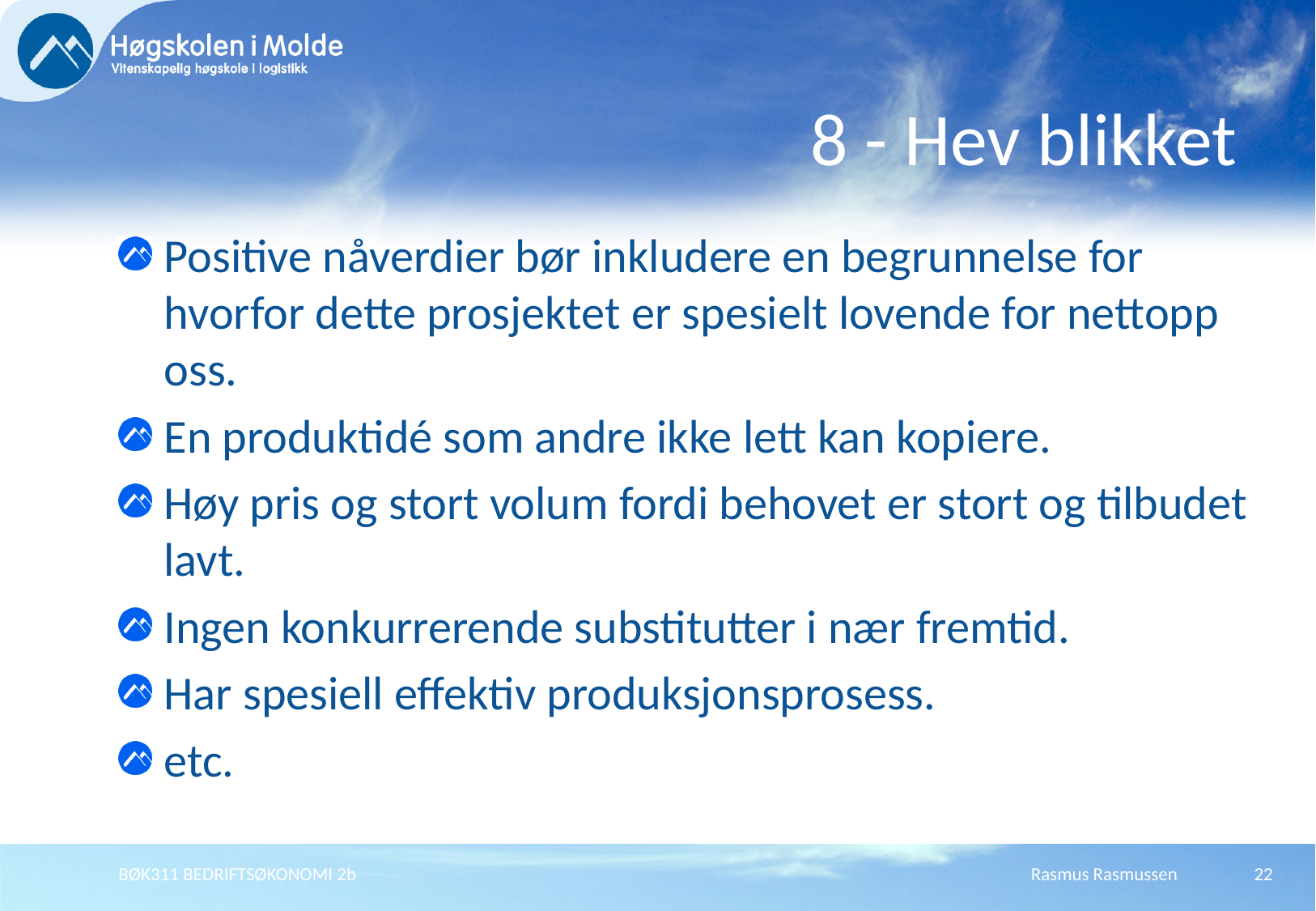

# 8 - Hev blikket
Positive nåverdier bør inkludere en begrunnelse for hvorfor dette prosjektet er spesielt lovende for nettopp oss.
En produktidé som andre ikke lett kan kopiere.
Høy pris og stort volum fordi behovet er stort og tilbudet lavt.
Ingen konkurrerende substitutter i nær fremtid.
Har spesiell effektiv produksjonsprosess.
etc.
BØK311 BEDRIFTSØKONOMI 2b
Rasmus Rasmussen
22